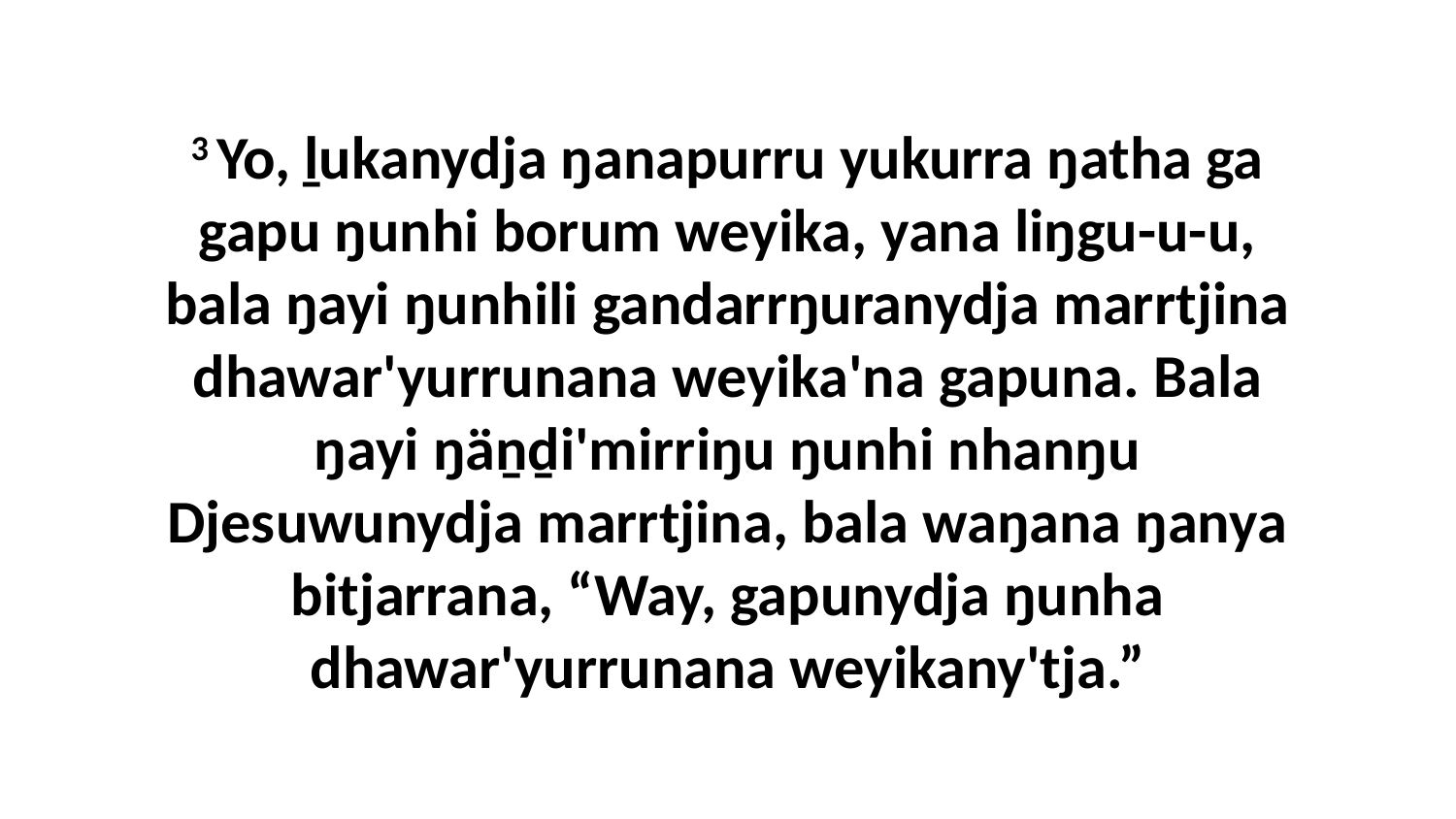

3 Yo, ḻukanydja ŋanapurru yukurra ŋatha ga gapu ŋunhi borum weyika, yana liŋgu-u-u, bala ŋayi ŋunhili gandarrŋuranydja marrtjina dhawar'yurrunana weyika'na gapuna. Bala ŋayi ŋäṉḏi'mirriŋu ŋunhi nhanŋu Djesuwunydja marrtjina, bala waŋana ŋanya bitjarrana, “Way, gapunydja ŋunha dhawar'yurrunana weyikany'tja.”